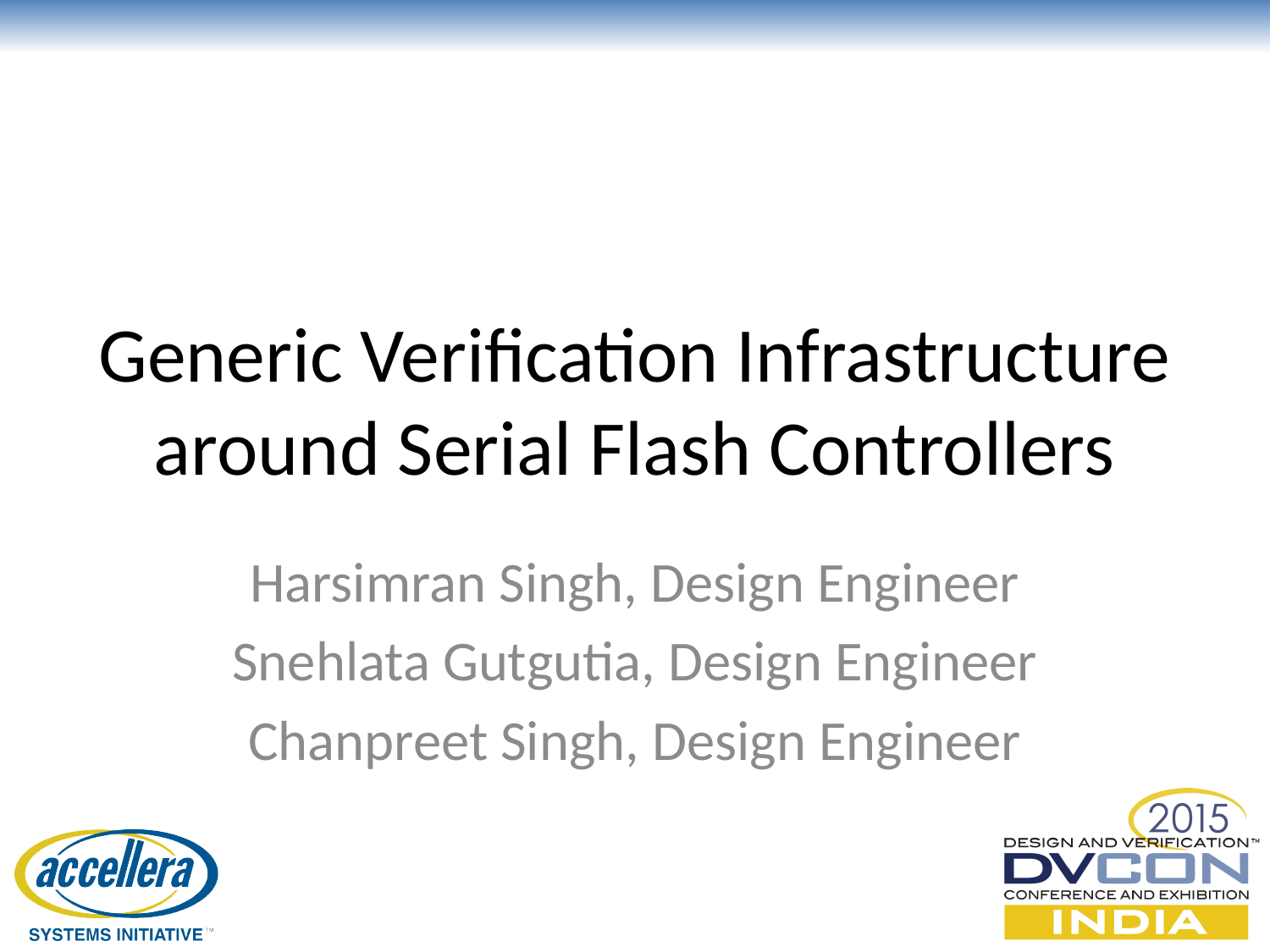

# Generic Verification Infrastructure around Serial Flash Controllers
Harsimran Singh, Design Engineer
Snehlata Gutgutia, Design Engineer
Chanpreet Singh, Design Engineer
© Accellera Systems Initiative
1